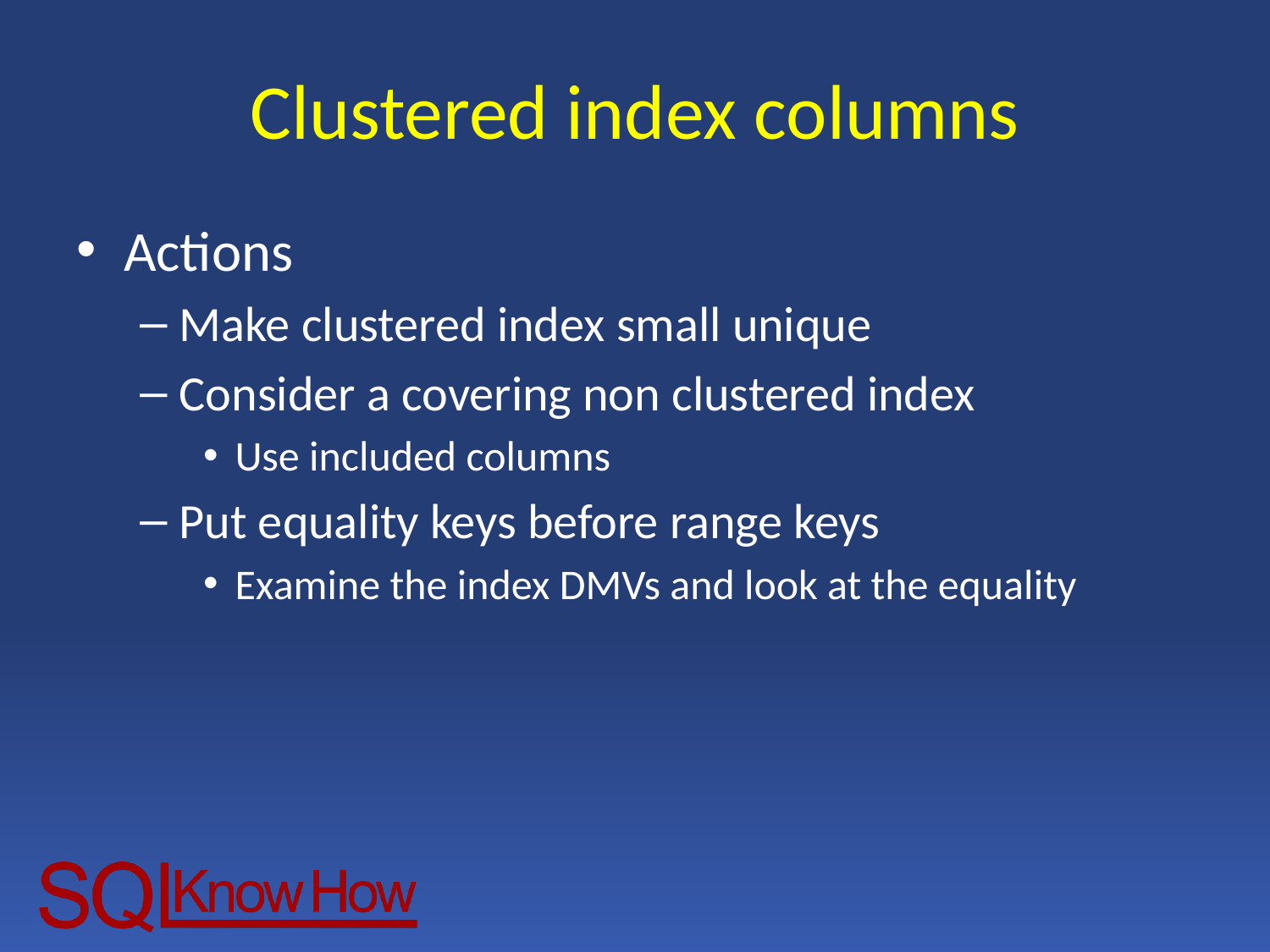

# Clustered index columns
Actions
Make clustered index small unique
Consider a covering non clustered index
Use included columns
Put equality keys before range keys
Examine the index DMVs and look at the equality